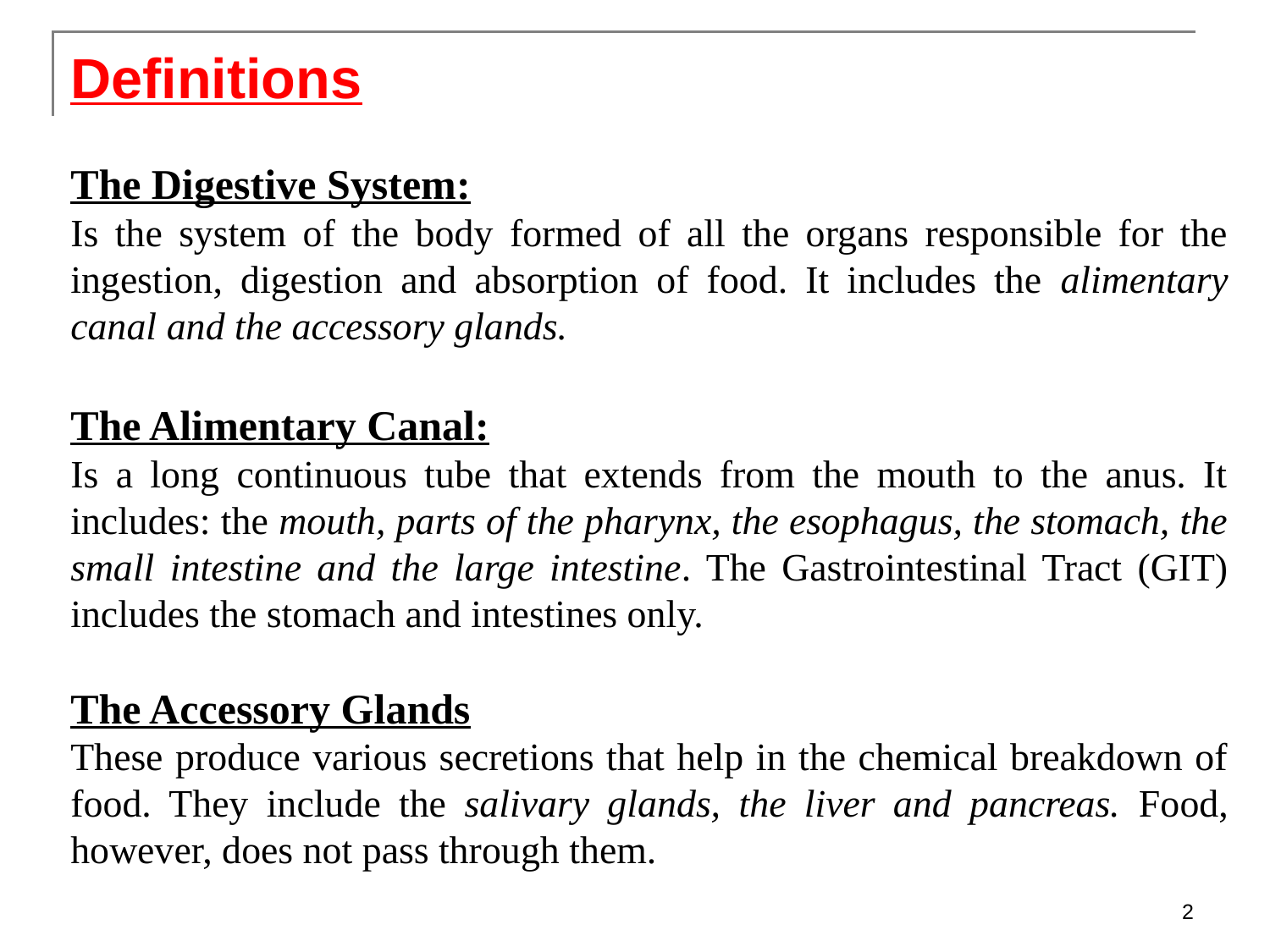

Definitions
The Digestive System:
Is the system of the body formed of all the organs responsible for the ingestion, digestion and absorption of food. It includes the alimentary canal and the accessory glands.

The Alimentary Canal:
Is a long continuous tube that extends from the mouth to the anus. It includes: the mouth, parts of the pharynx, the esophagus, the stomach, the small intestine and the large intestine. The Gastrointestinal Tract (GIT) includes the stomach and intestines only.

The Accessory Glands
These produce various secretions that help in the chemical breakdown of food. They include the salivary glands, the liver and pancreas. Food, however, does not pass through them.
2